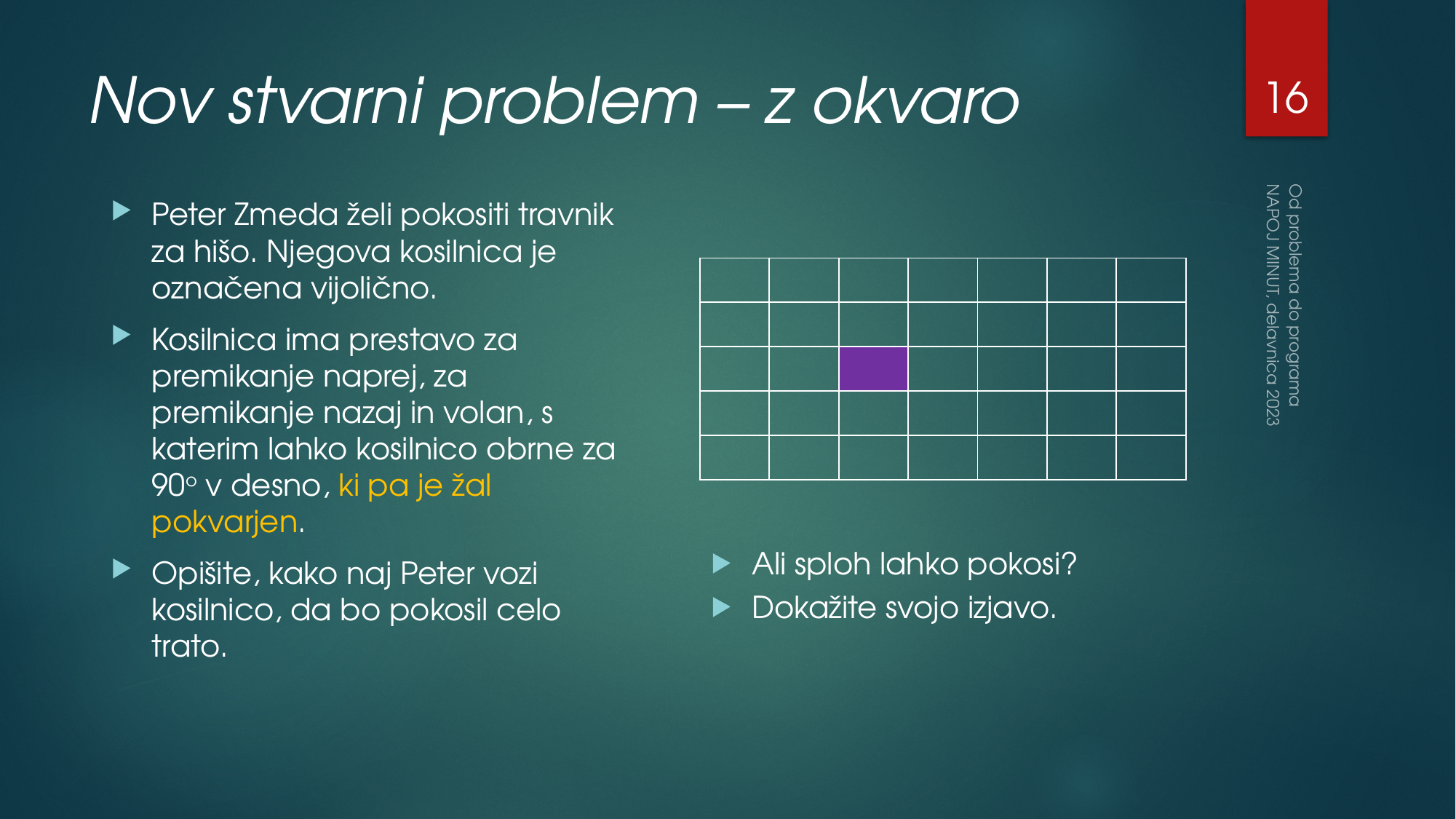

16
# Nov stvarni problem – z okvaro
Peter Zmeda želi pokositi travnik za hišo. Njegova kosilnica je označena vijolično.
Kosilnica ima prestavo za premikanje naprej, za premikanje nazaj in volan, s katerim lahko kosilnico obrne za 90o v desno, ki pa je žal pokvarjen.
Opišite, kako naj Peter vozi kosilnico, da bo pokosil celo trato.
|  |  |  |  |  |  |  |
| --- | --- | --- | --- | --- | --- | --- |
|  |  |  |  |  |  |  |
|  |  |  |  |  |  |  |
|  |  |  |  |  |  |  |
|  |  |  |  |  |  |  |
NAPOJ MINUT, delavnica 2023
Od problema do programa
Ali sploh lahko pokosi?
Dokažite svojo izjavo.